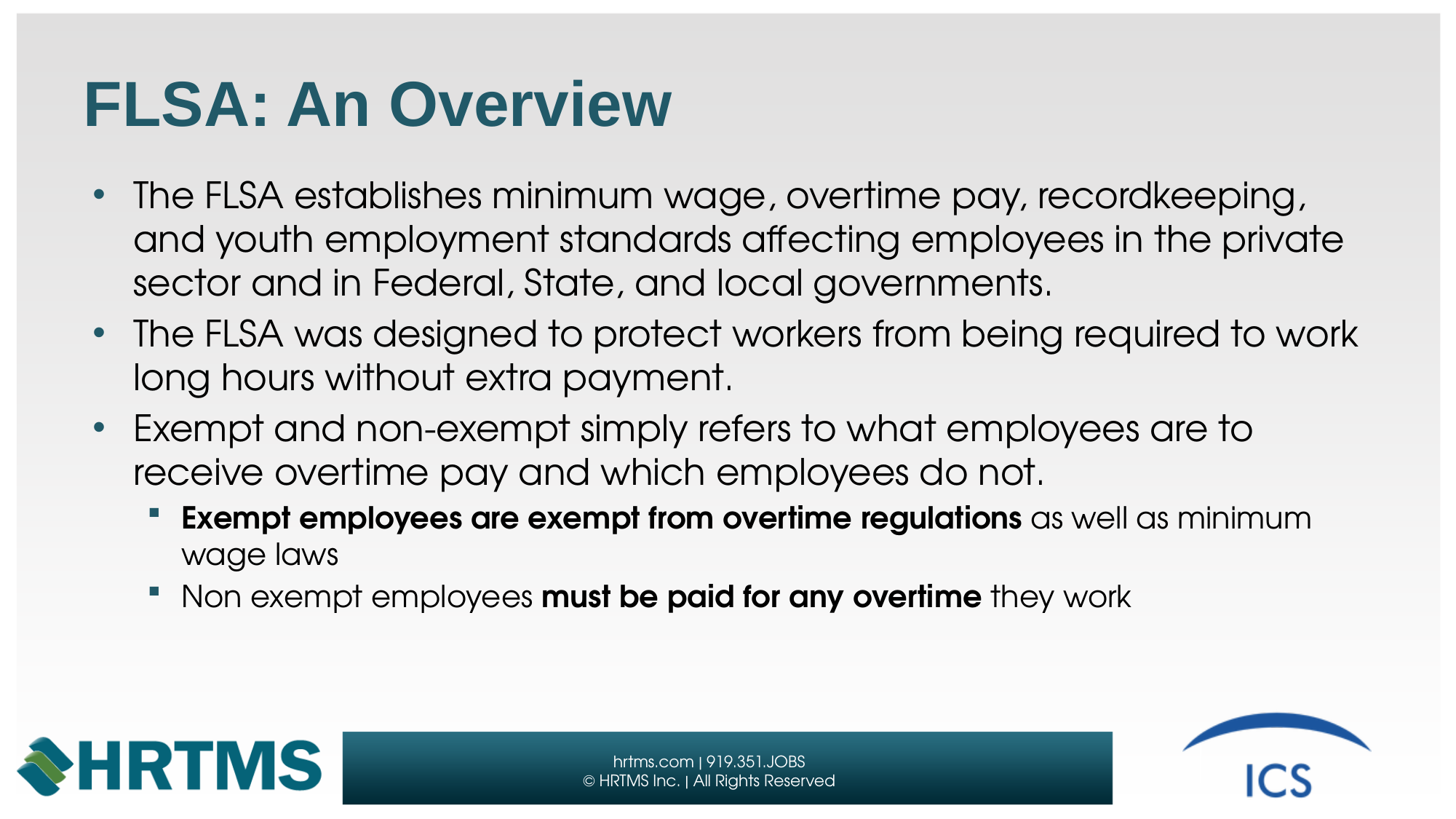

# FLSA: An Overview
The FLSA establishes minimum wage, overtime pay, recordkeeping, and youth employment standards affecting employees in the private sector and in Federal, State, and local governments.
The FLSA was designed to protect workers from being required to work long hours without extra payment.
Exempt and non-exempt simply refers to what employees are to receive overtime pay and which employees do not.
Exempt employees are exempt from overtime regulations as well as minimum wage laws
Non exempt employees must be paid for any overtime they work